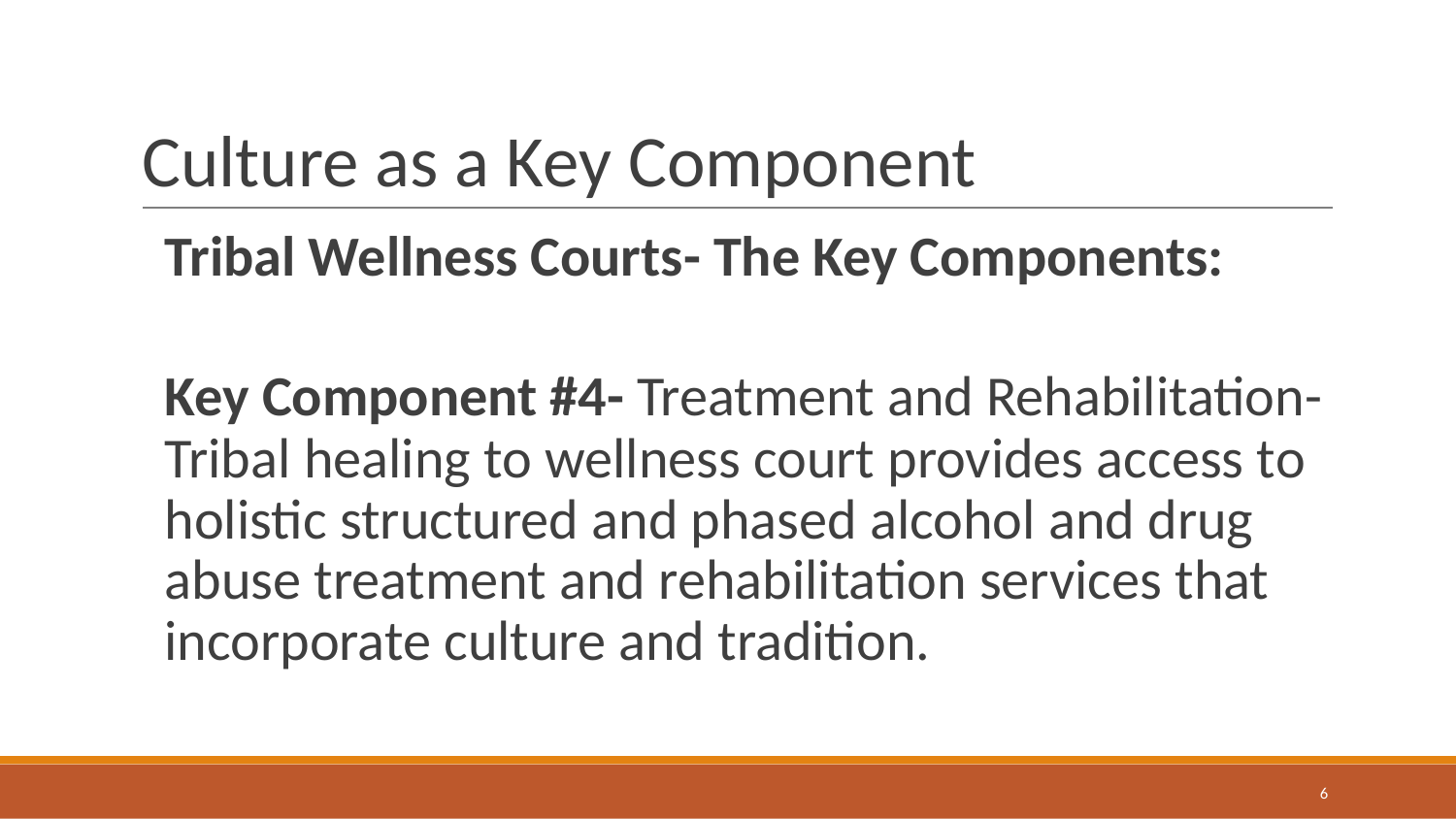

# Culture as a Key Component
Tribal Wellness Courts- The Key Components:
Key Component #4- Treatment and Rehabilitation- Tribal healing to wellness court provides access to holistic structured and phased alcohol and drug abuse treatment and rehabilitation services that incorporate culture and tradition.
6